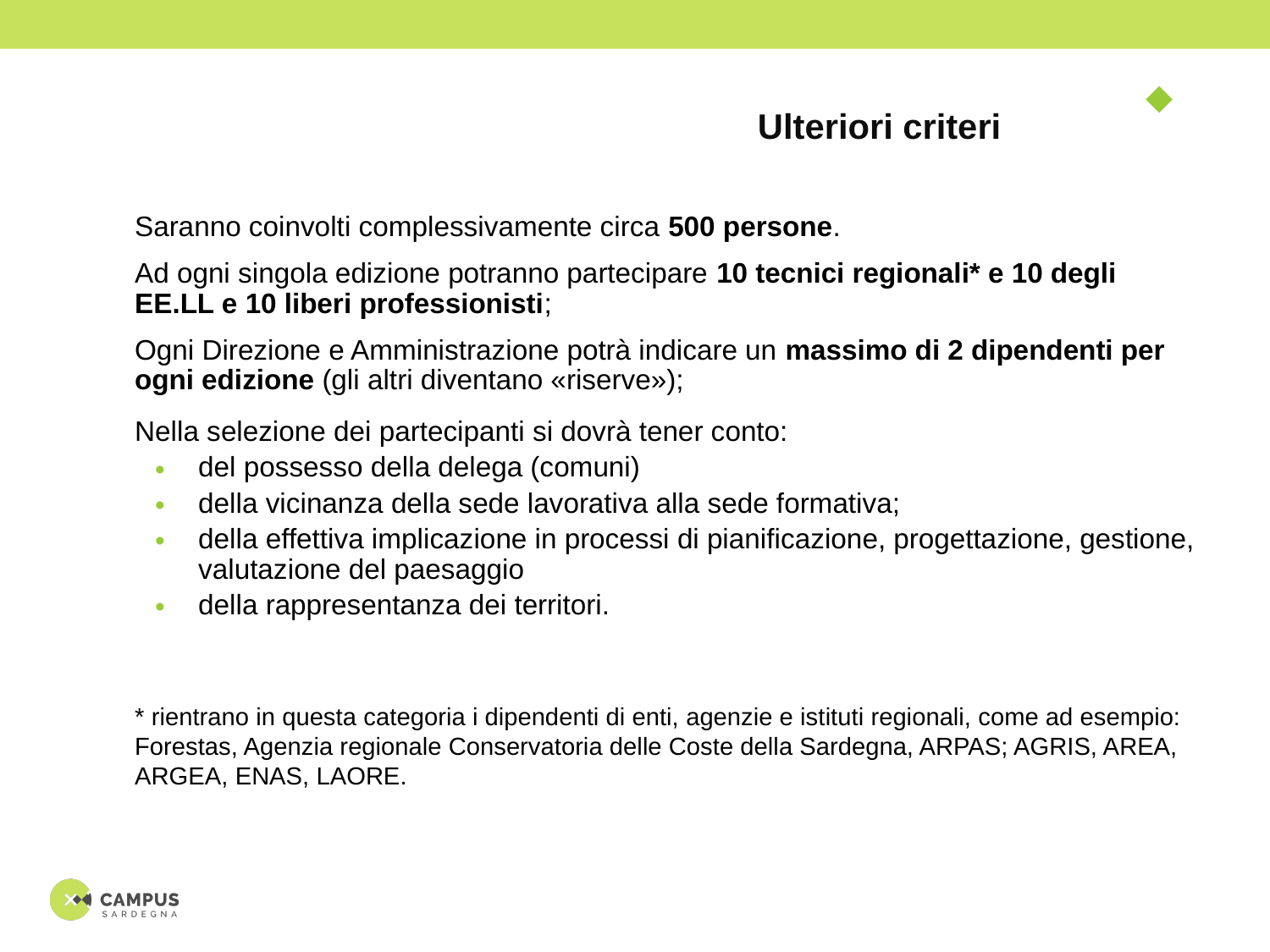

# Ulteriori criteri
Saranno coinvolti complessivamente circa 500 persone.
Ad ogni singola edizione potranno partecipare 10 tecnici regionali* e 10 degli EE.LL e 10 liberi professionisti;
Ogni Direzione e Amministrazione potrà indicare un massimo di 2 dipendenti per ogni edizione (gli altri diventano «riserve»);
Nella selezione dei partecipanti si dovrà tener conto:
del possesso della delega (comuni)
della vicinanza della sede lavorativa alla sede formativa;
della effettiva implicazione in processi di pianificazione, progettazione, gestione, valutazione del paesaggio
della rappresentanza dei territori.

* rientrano in questa categoria i dipendenti di enti, agenzie e istituti regionali, come ad esempio: Forestas, Agenzia regionale Conservatoria delle Coste della Sardegna, ARPAS; AGRIS, AREA, ARGEA, ENAS, LAORE.